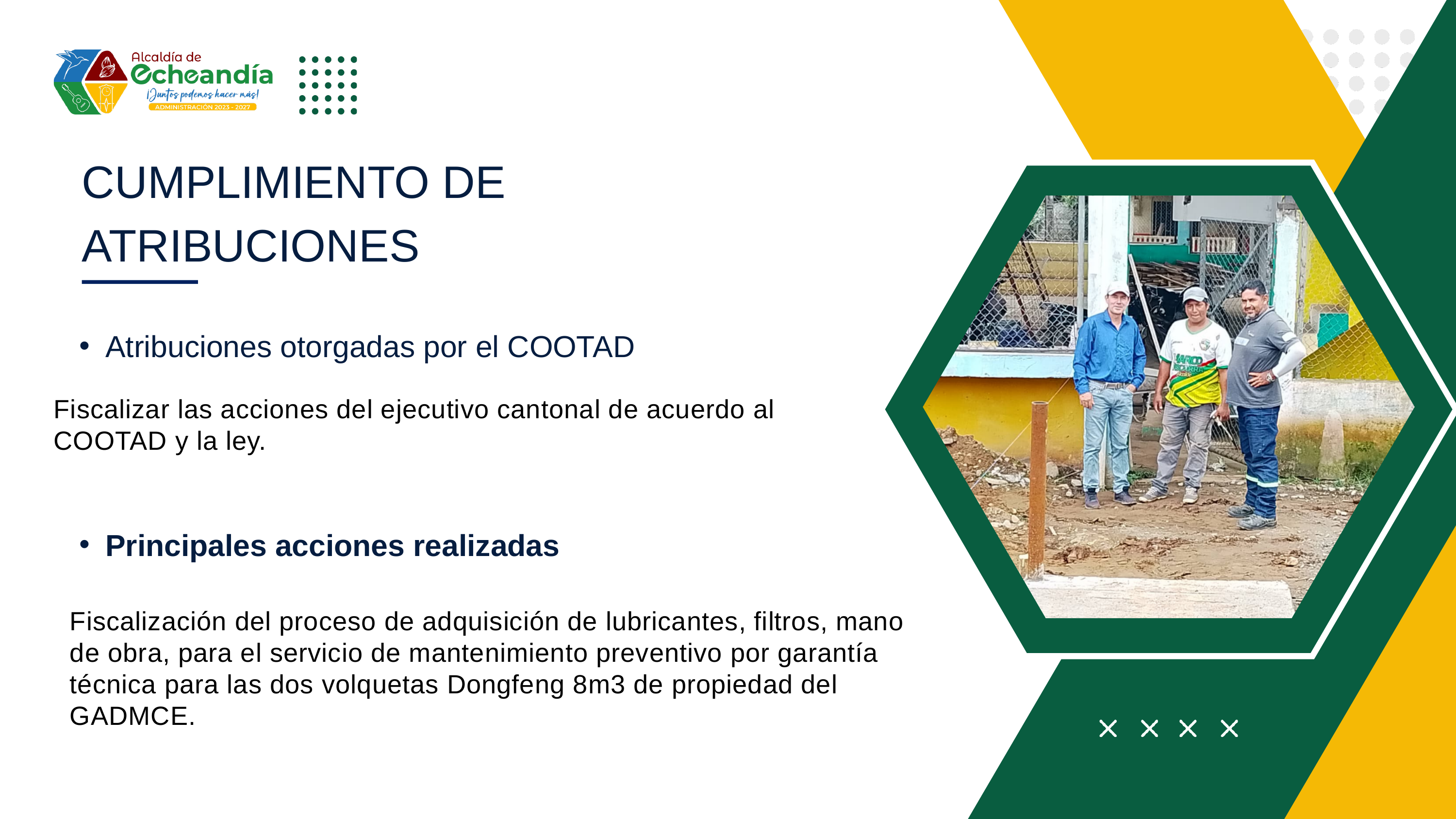

CUMPLIMIENTO DE ATRIBUCIONES

Atribuciones otorgadas por el COOTAD
Fiscalizar las acciones del ejecutivo cantonal de acuerdo al COOTAD y la ley.

Principales acciones realizadas
Fiscalización del proceso de adquisición de lubricantes, filtros, mano de obra, para el servicio de mantenimiento preventivo por garantía técnica para las dos volquetas Dongfeng 8m3 de propiedad del GADMCE.